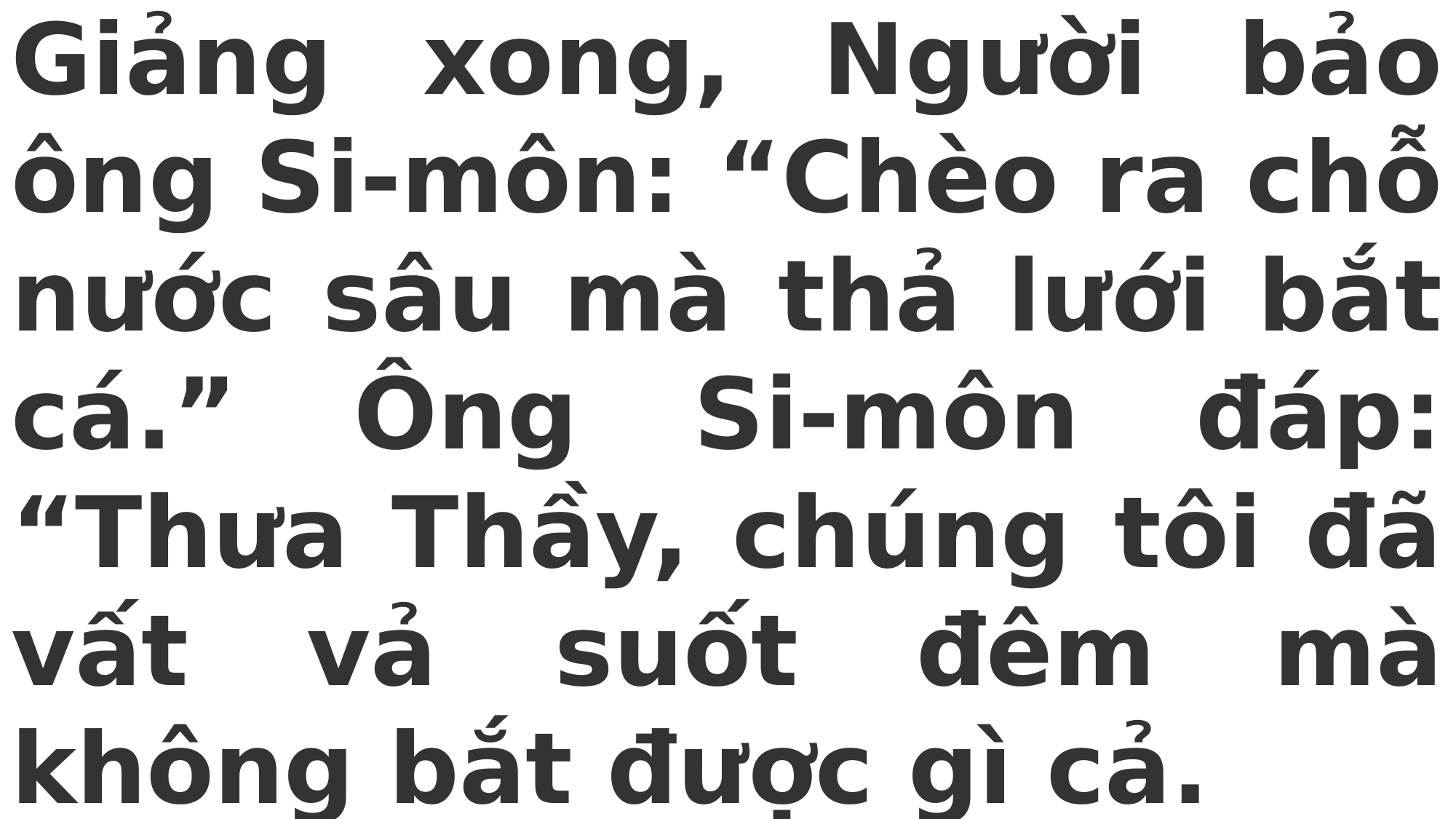

# Giảng xong, Người bảo ông Si-môn: “Chèo ra chỗ nước sâu mà thả lưới bắt cá.” Ông Si-môn đáp: “Thưa Thầy, chúng tôi đã vất vả suốt đêm mà không bắt được gì cả.